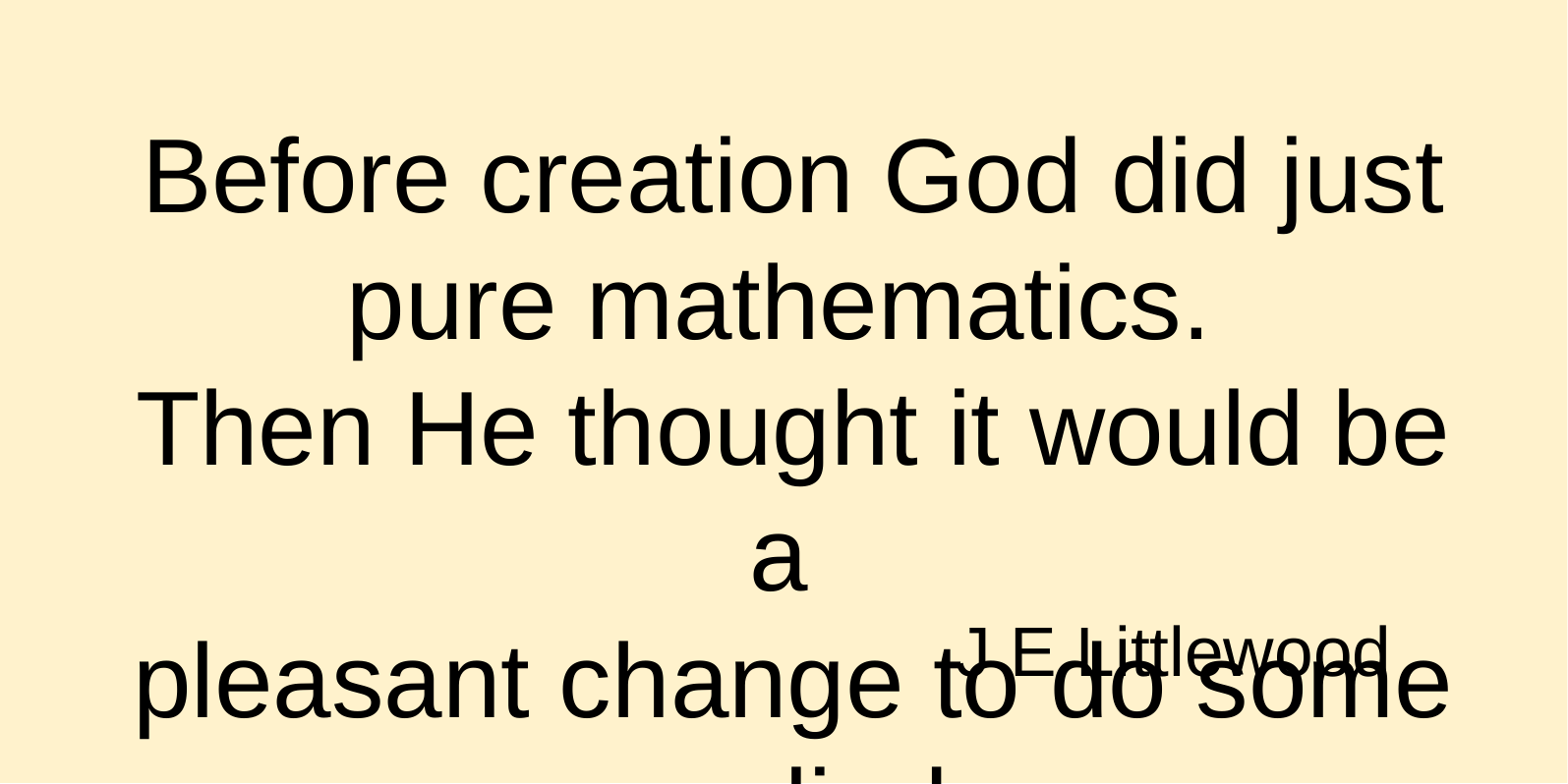

Before creation God did just pure mathematics.
Then He thought it would be a
pleasant change to do some applied.
J E Littlewood